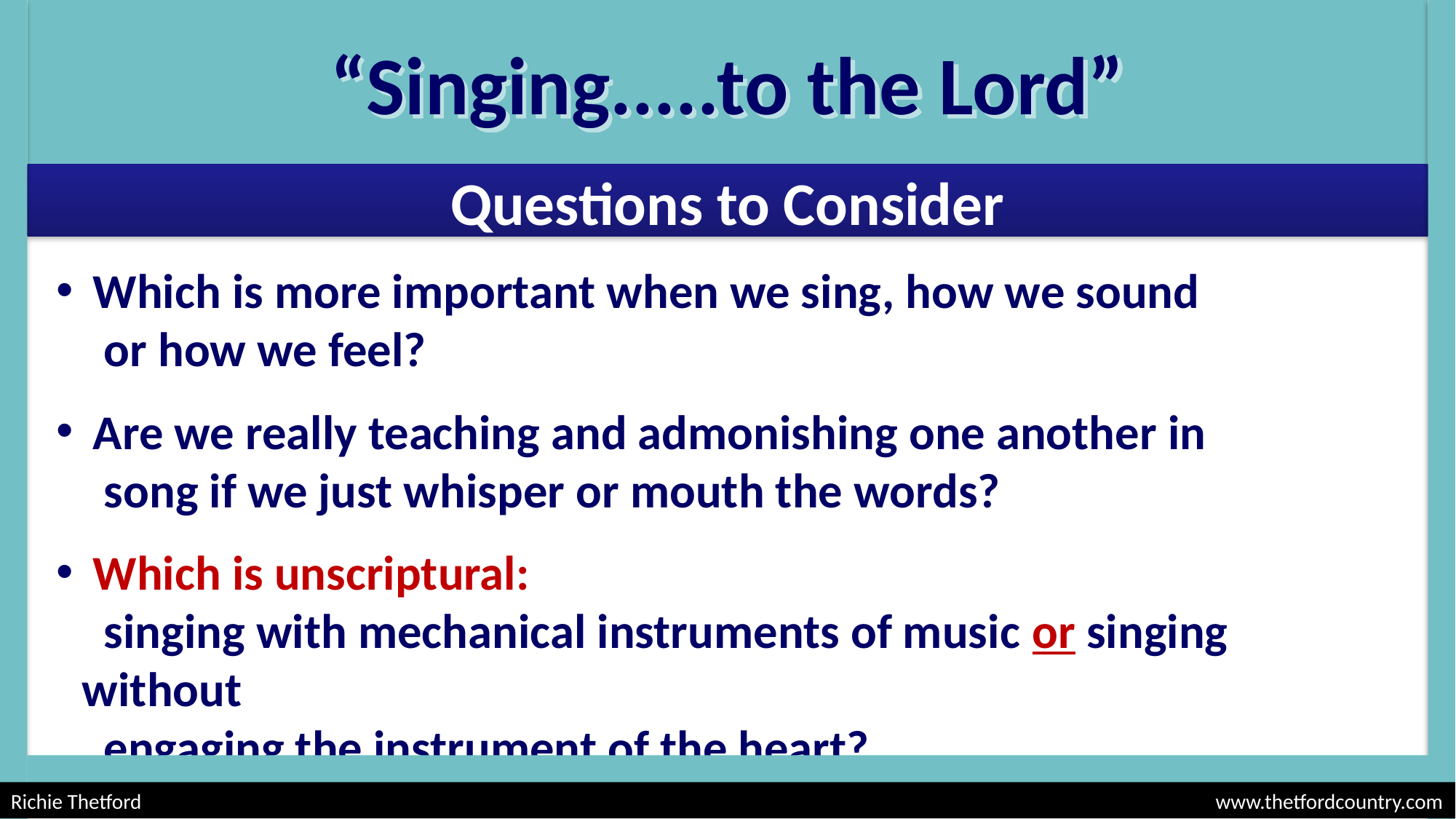

“Singing.....to the Lord”
Questions to Consider

 Which is more important when we sing, how we sound
  or how we feel?
 Are we really teaching and admonishing one another in
  song if we just whisper or mouth the words?
 Which is unscriptural:
  singing with mechanical instruments of music or singing without
  engaging the instrument of the heart?

Richie Thetford									                        www.thetfordcountry.com